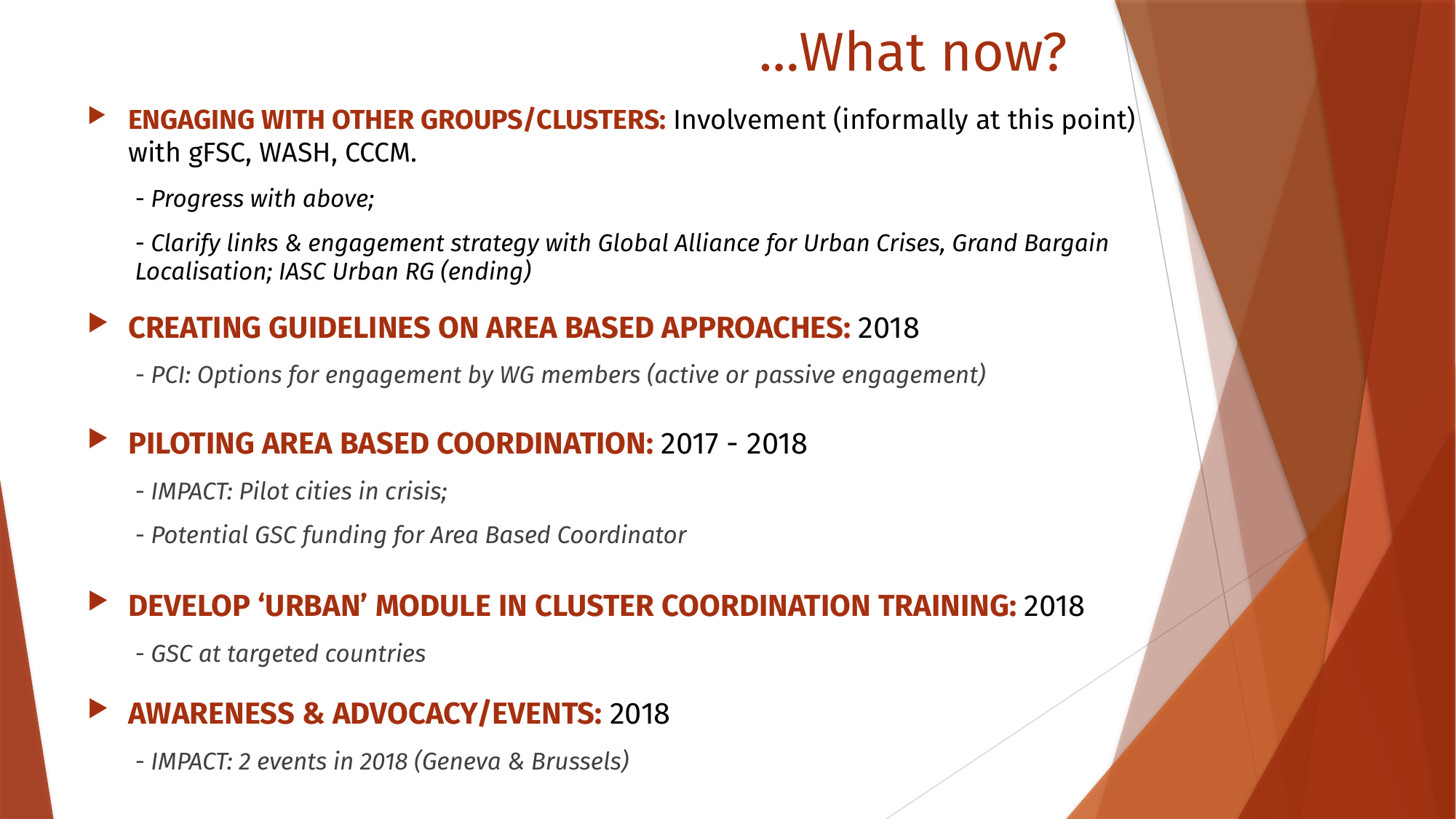

…What now?
ENGAGING WITH OTHER GROUPS/CLUSTERS: Involvement (informally at this point) with gFSC, WASH, CCCM.
- Progress with above;
- Clarify links & engagement strategy with Global Alliance for Urban Crises, Grand Bargain Localisation; IASC Urban RG (ending)
CREATING GUIDELINES ON AREA BASED APPROACHES: 2018
- PCI: Options for engagement by WG members (active or passive engagement)
PILOTING AREA BASED COORDINATION: 2017 - 2018
- IMPACT: Pilot cities in crisis;
- Potential GSC funding for Area Based Coordinator
DEVELOP ‘URBAN’ MODULE IN CLUSTER COORDINATION TRAINING: 2018
- GSC at targeted countries
AWARENESS & ADVOCACY/EVENTS: 2018
- IMPACT: 2 events in 2018 (Geneva & Brussels)